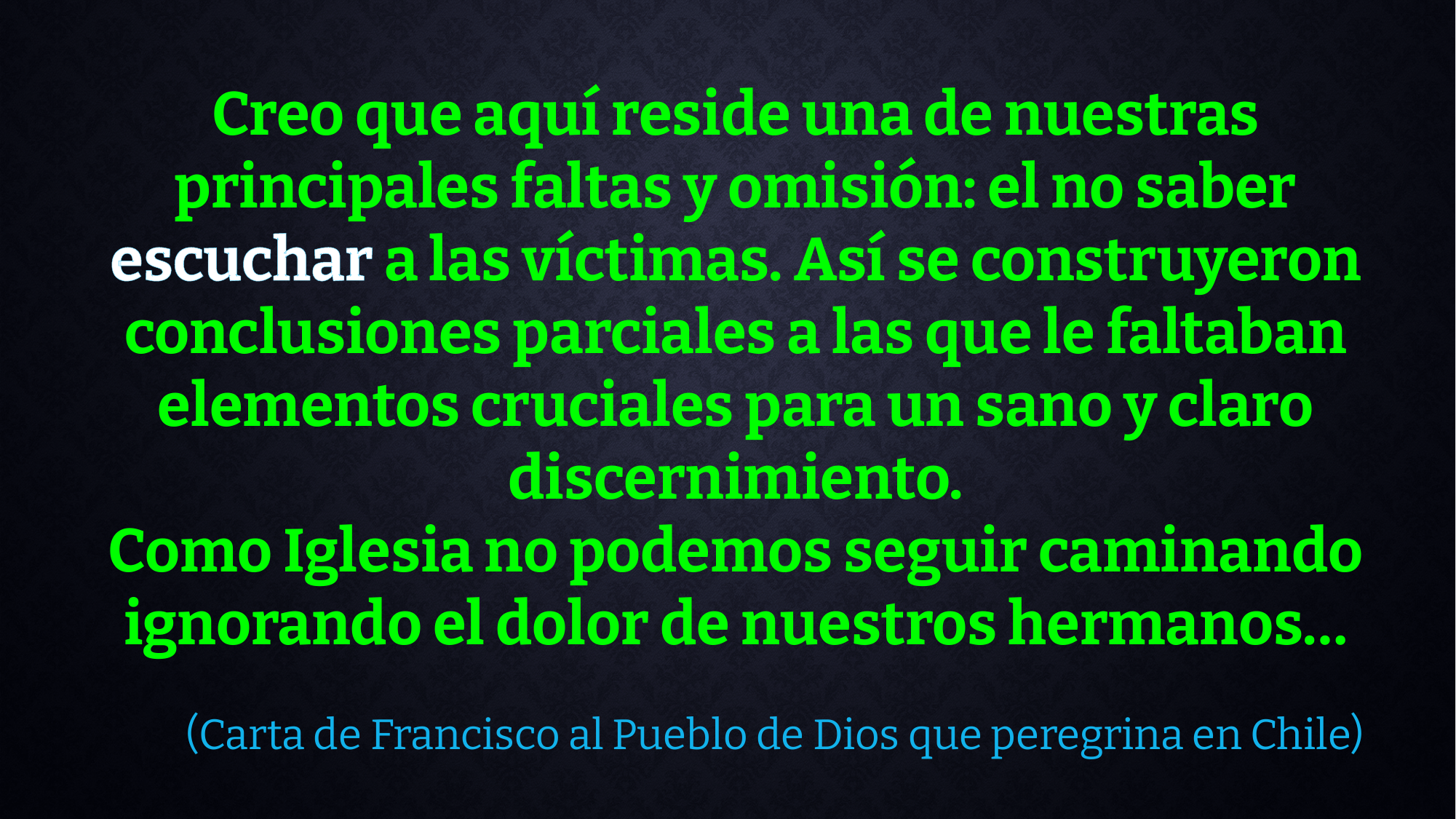

Creo que aquí reside una de nuestras
principales faltas y omisión: el no saber
escuchar a las víctimas. Así se construyeron
conclusiones parciales a las que le faltaban
elementos cruciales para un sano y claro
discernimiento.
Como Iglesia no podemos seguir caminando
ignorando el dolor de nuestros hermanos…

(Carta de Francisco al Pueblo de Dios que peregrina en Chile)